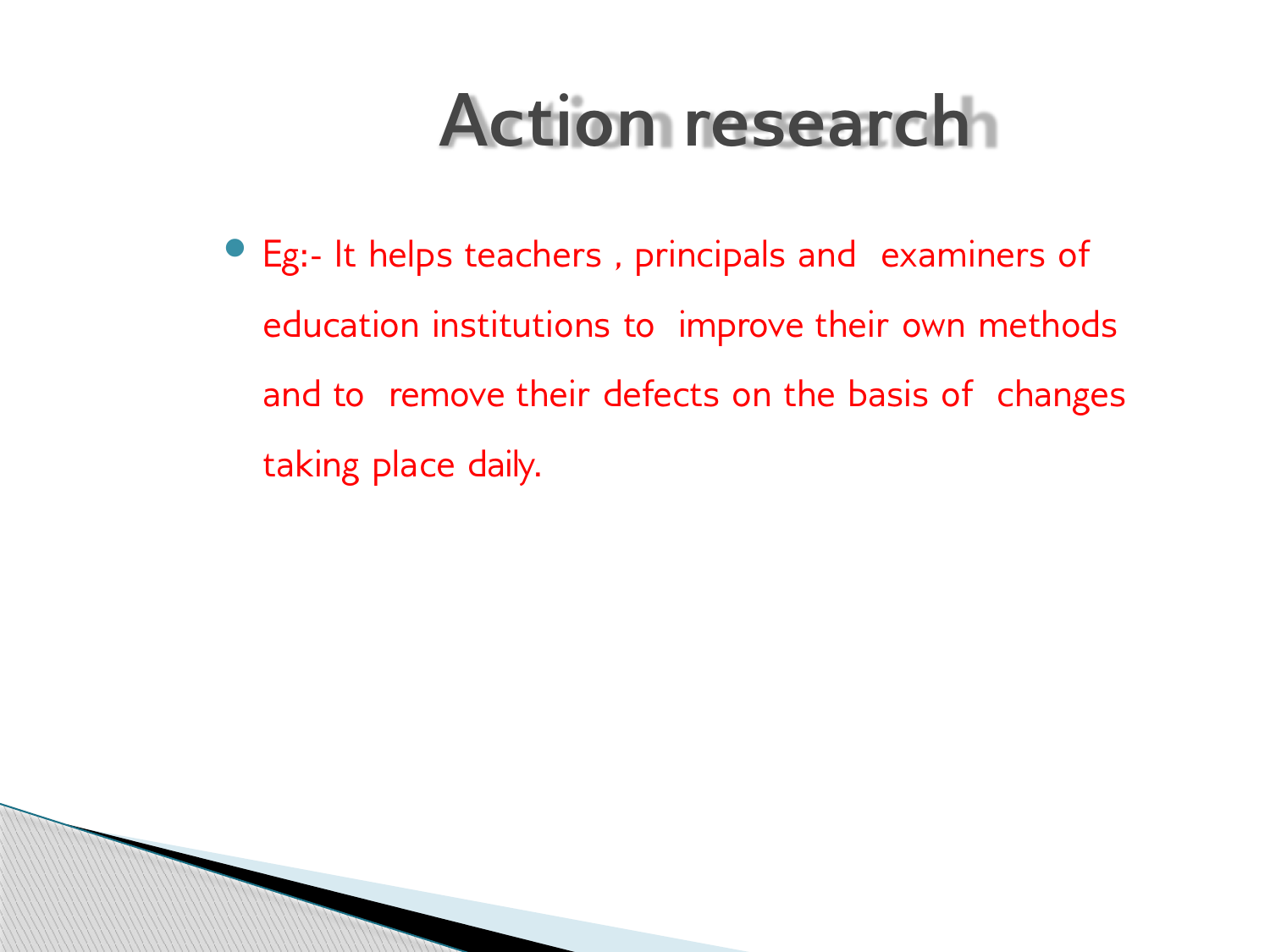

# Action research
Eg:- It helps teachers , principals and  examiners of education institutions to  improve their own methods and to  remove their defects on the basis of  changes taking place daily.